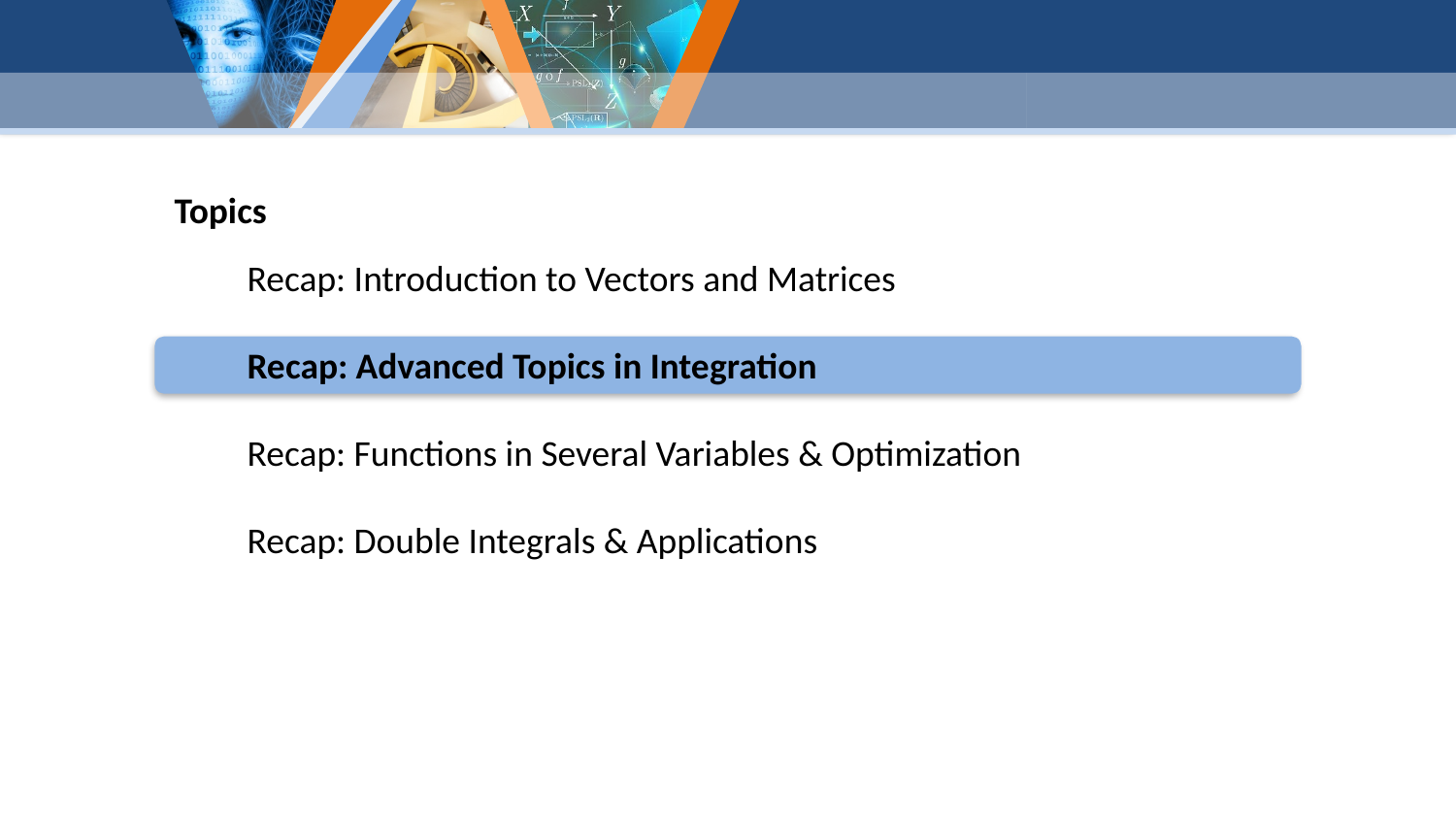

Topics

Recap: Introduction to Vectors and Matrices

Recap: Advanced Topics in Integration

Recap: Functions in Several Variables & Optimization

Recap: Double Integrals & Applications